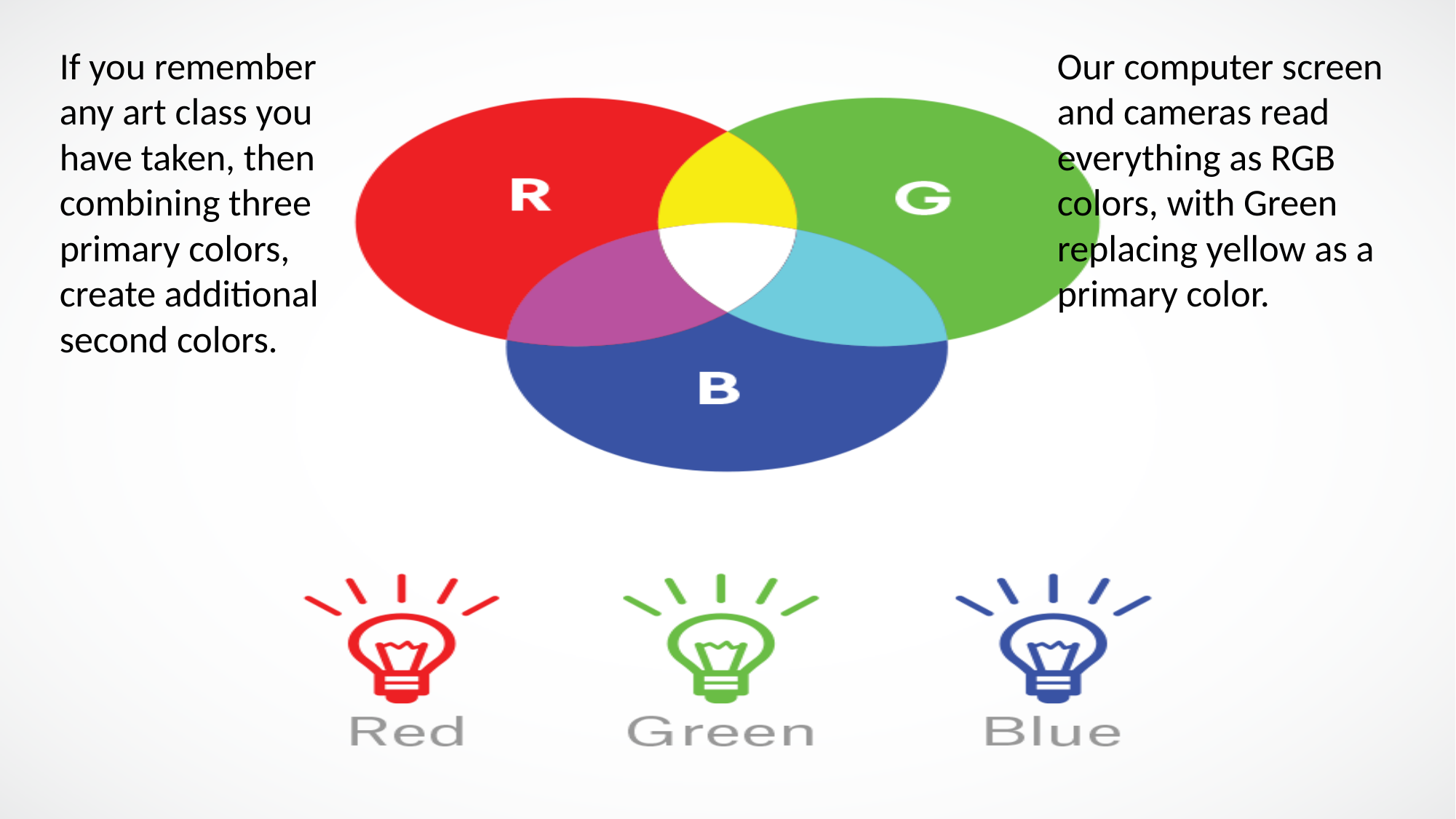

If you remember any art class you have taken, then combining three primary colors, create additional second colors.

Our computer screen and cameras read everything as RGB colors, with Green replacing yellow as a primary color.